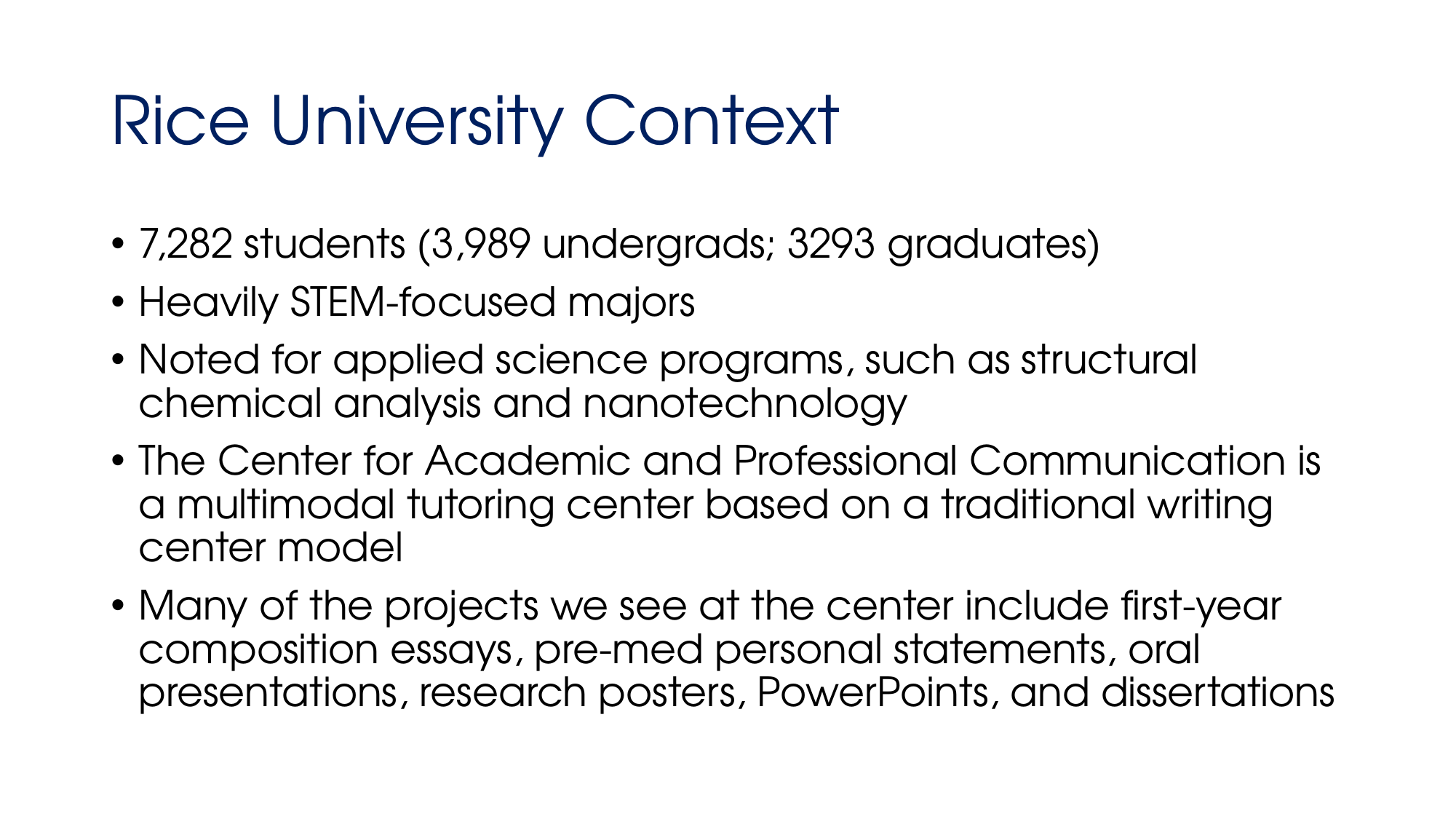

# Rice University Context
7,282 students (3,989 undergrads; 3293 graduates)
Heavily STEM-focused majors
Noted for applied science programs, such as structural chemical analysis and nanotechnology
The Center for Academic and Professional Communication is a multimodal tutoring center based on a traditional writing center model
Many of the projects we see at the center include first-year composition essays, pre-med personal statements, oral presentations, research posters, PowerPoints, and dissertations